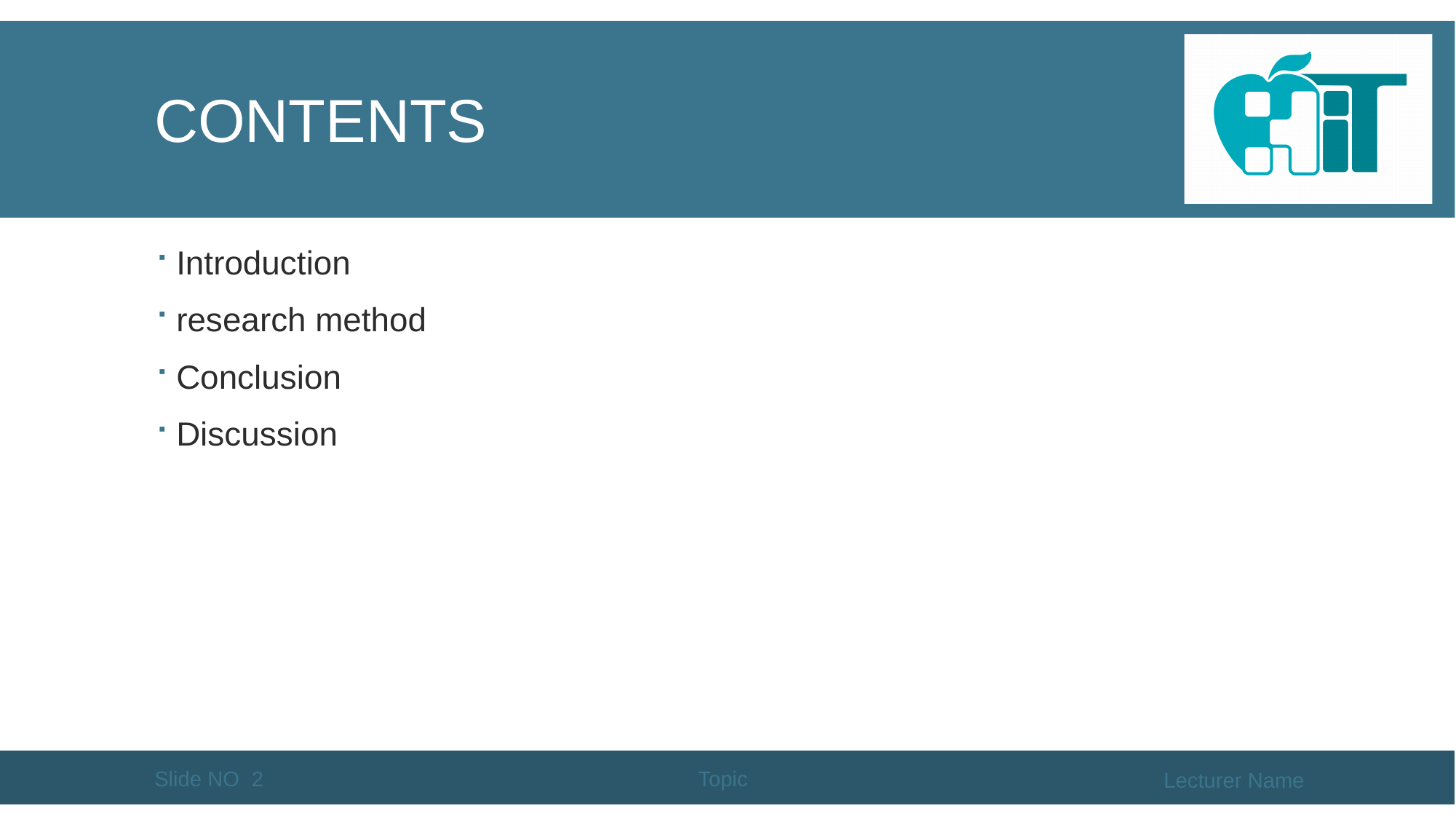

# Contents
Introduction
research method
Conclusion
Discussion
Slide NO  2
Topic
Lecturer Name